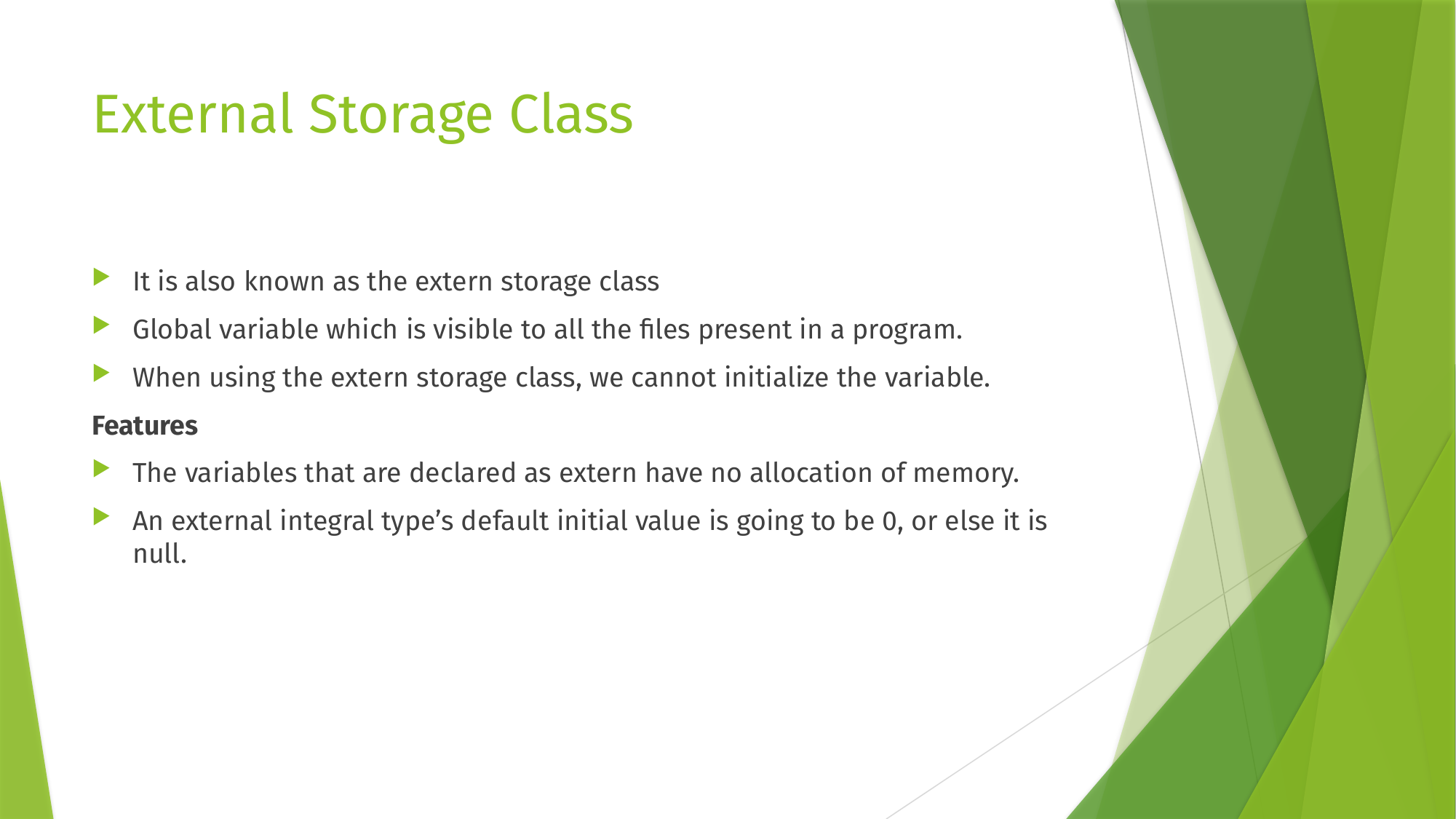

# External Storage Class
It is also known as the extern storage class
Global variable which is visible to all the files present in a program.
When using the extern storage class, we cannot initialize the variable.
Features
The variables that are declared as extern have no allocation of memory.
An external integral type’s default initial value is going to be 0, or else it is null.